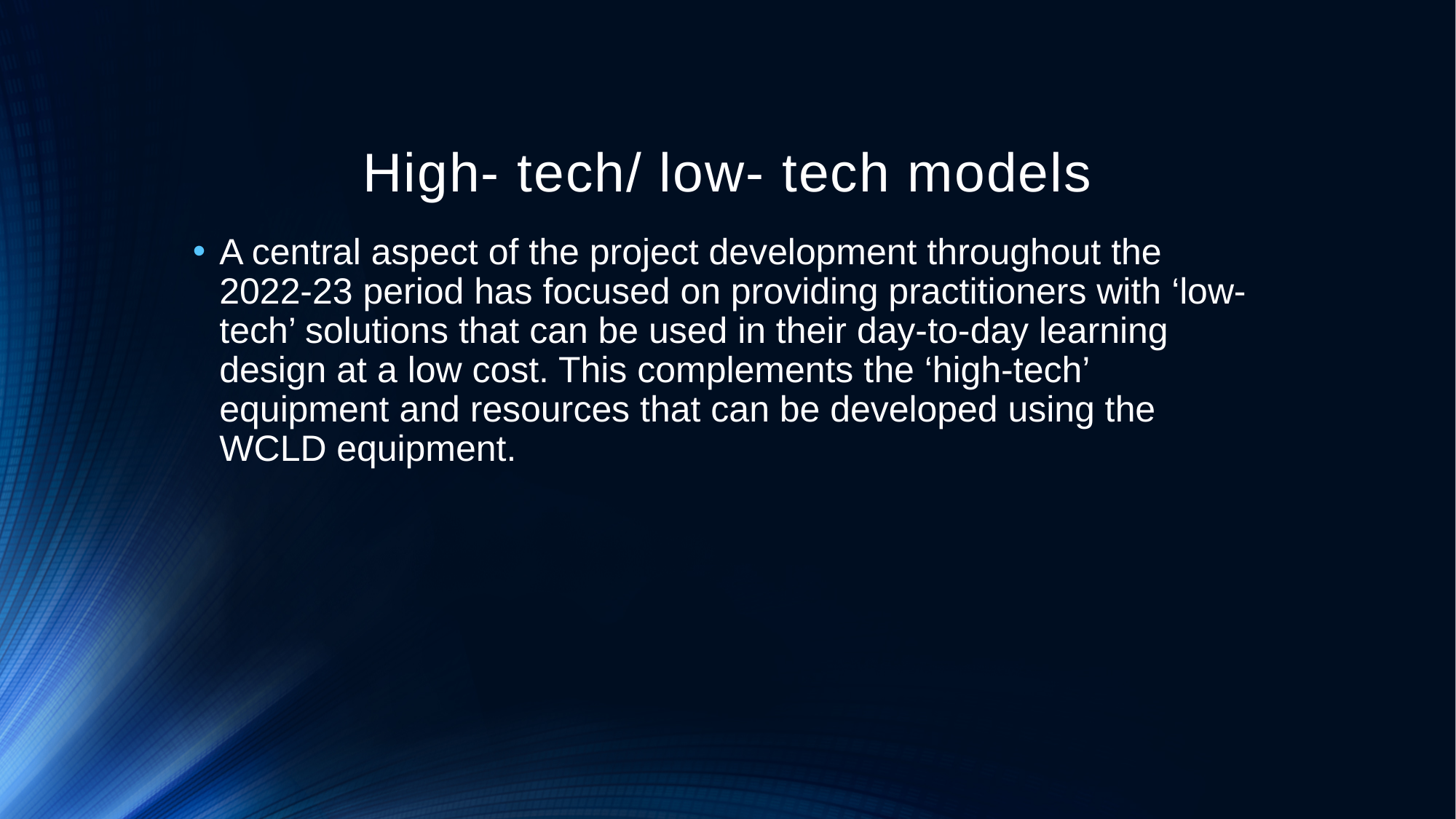

# High- tech/ low- tech models
A central aspect of the project development throughout the 2022-23 period has focused on providing practitioners with ‘low-tech’ solutions that can be used in their day-to-day learning design at a low cost. This complements the ‘high-tech’ equipment and resources that can be developed using the WCLD equipment.